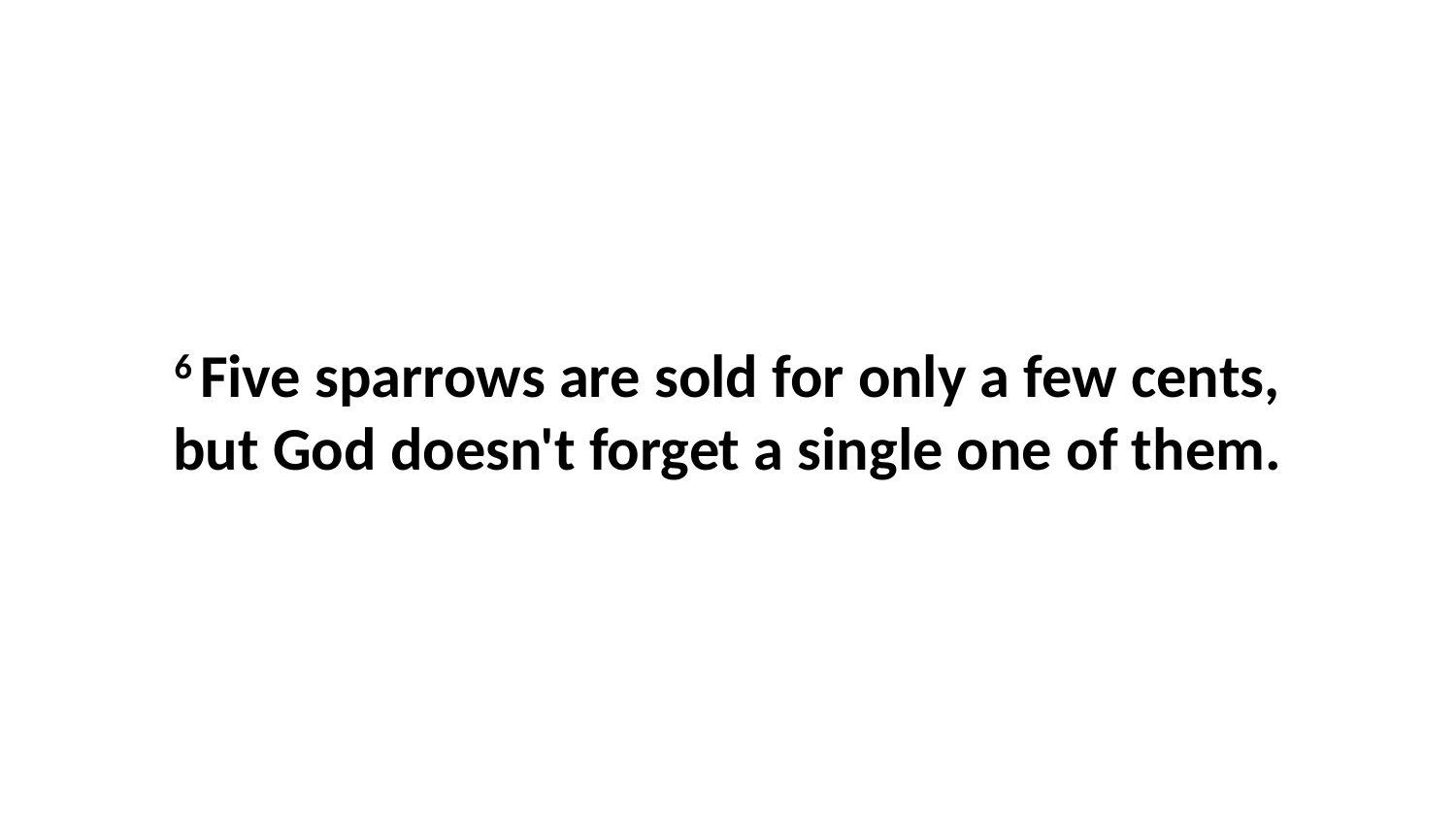

6 Five sparrows are sold for only a few cents, but God doesn't forget a single one of them.